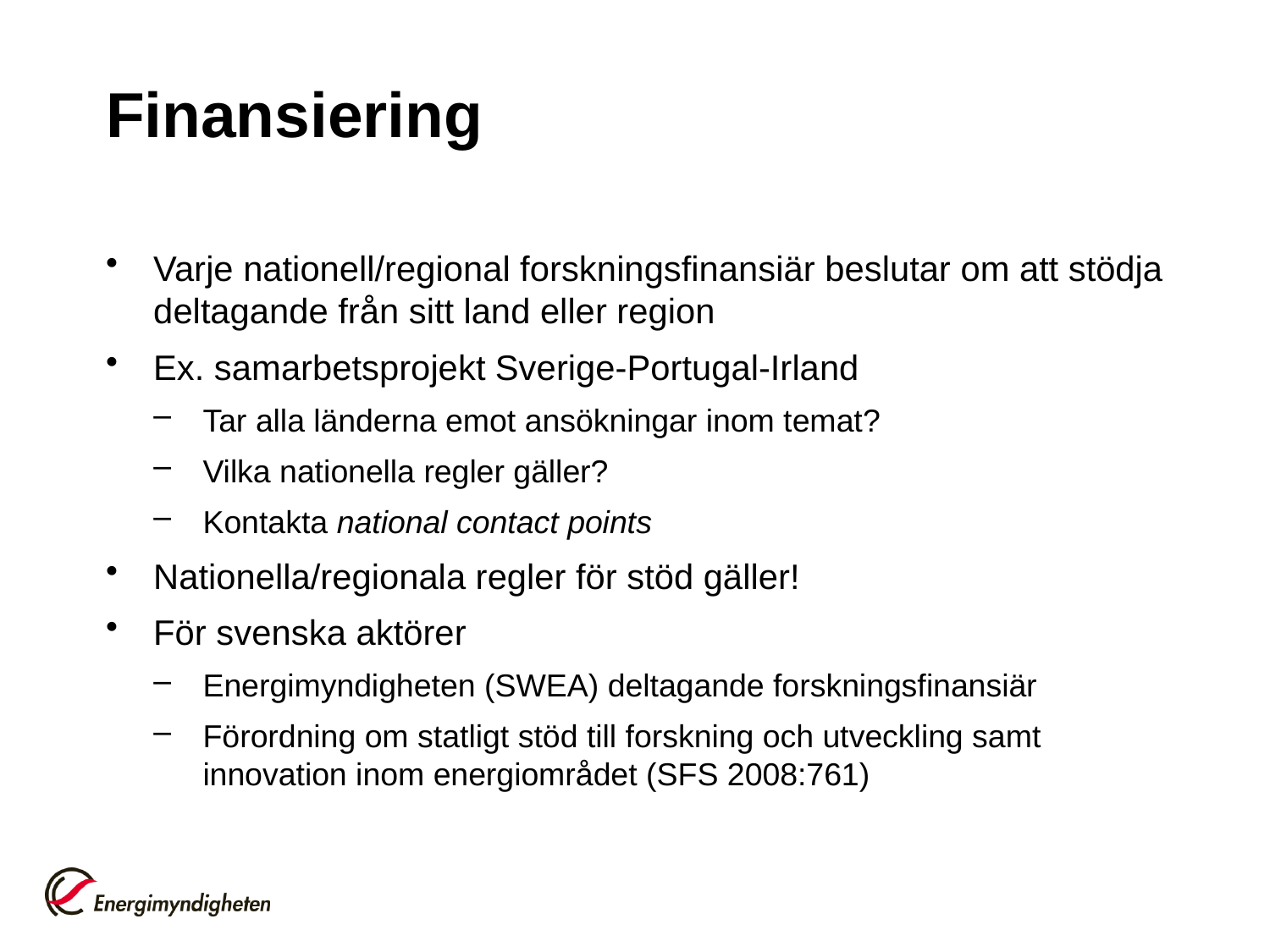

# Finansiering
Varje nationell/regional forskningsfinansiär beslutar om att stödja deltagande från sitt land eller region
Ex. samarbetsprojekt Sverige-Portugal-Irland
Tar alla länderna emot ansökningar inom temat?
Vilka nationella regler gäller?
Kontakta national contact points
Nationella/regionala regler för stöd gäller!
För svenska aktörer
Energimyndigheten (SWEA) deltagande forskningsfinansiär
Förordning om statligt stöd till forskning och utveckling samt innovation inom energiområdet (SFS 2008:761)